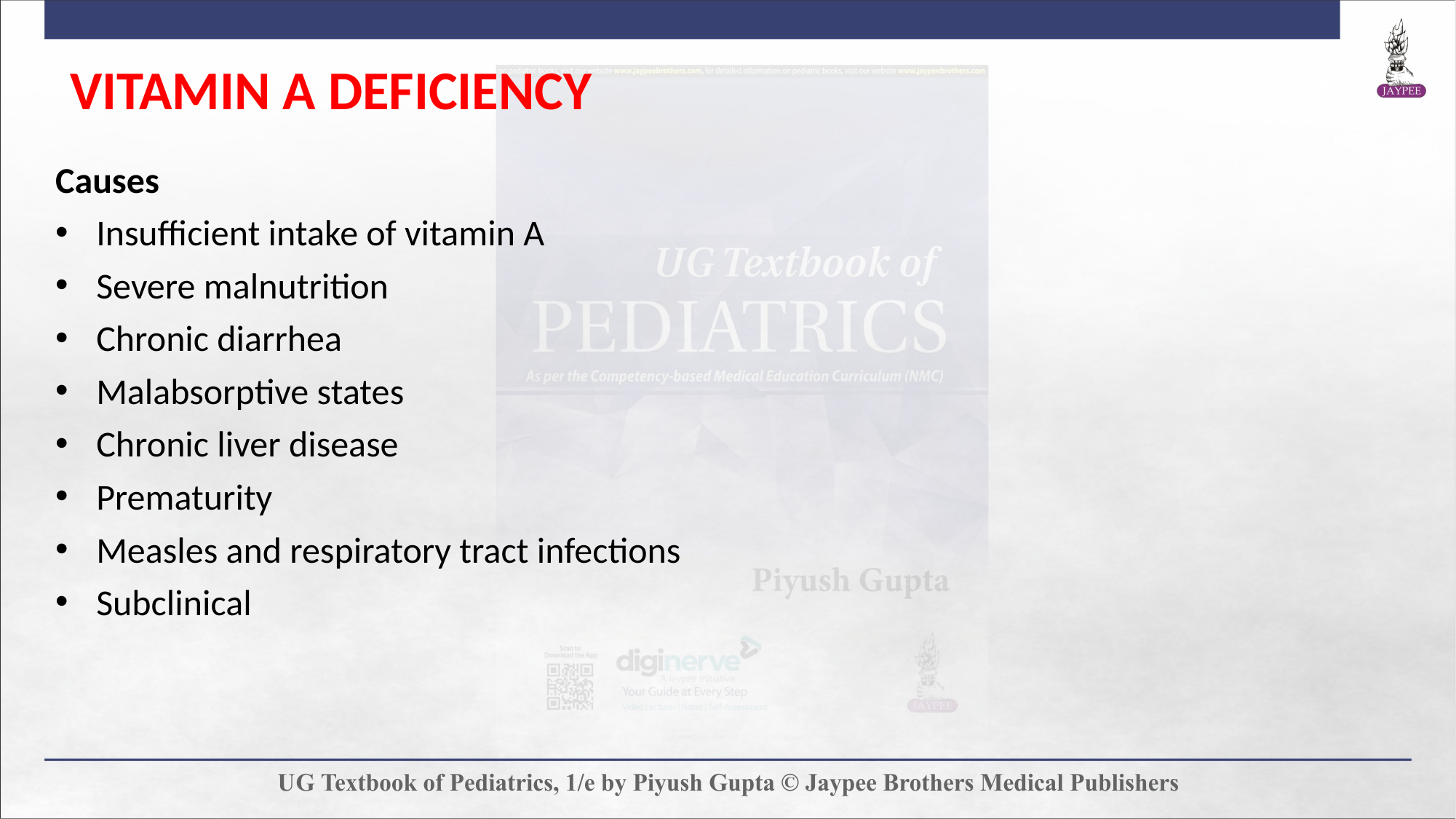

VITAMIN A DEFICIENCY
Causes
Insufficient intake of vitamin A
Severe malnutrition
Chronic diarrhea
Malabsorptive states
Chronic liver disease
Prematurity
Measles and respiratory tract infections
Subclinical